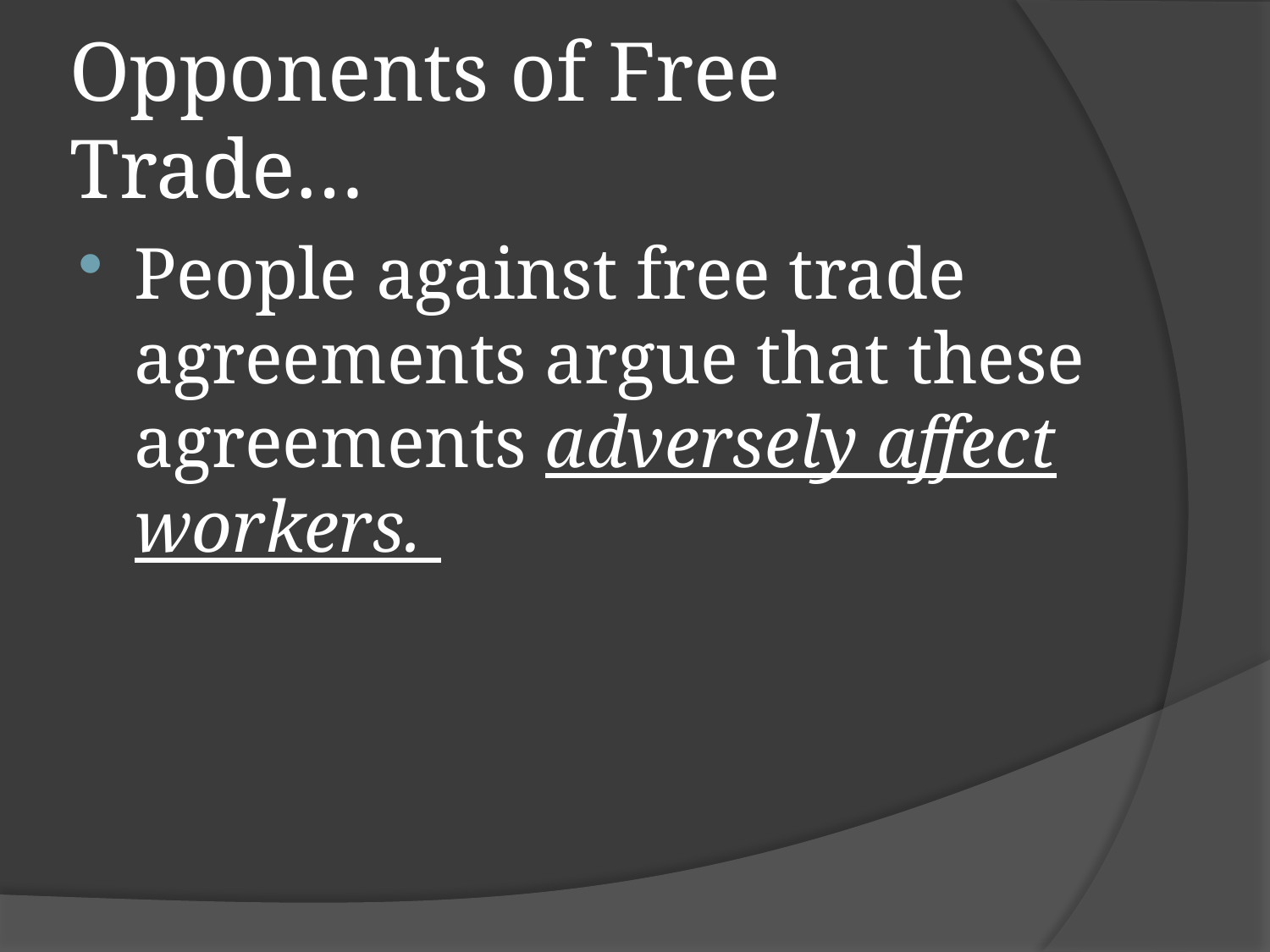

# Opponents of Free Trade…
People against free trade agreements argue that these agreements adversely affect workers.